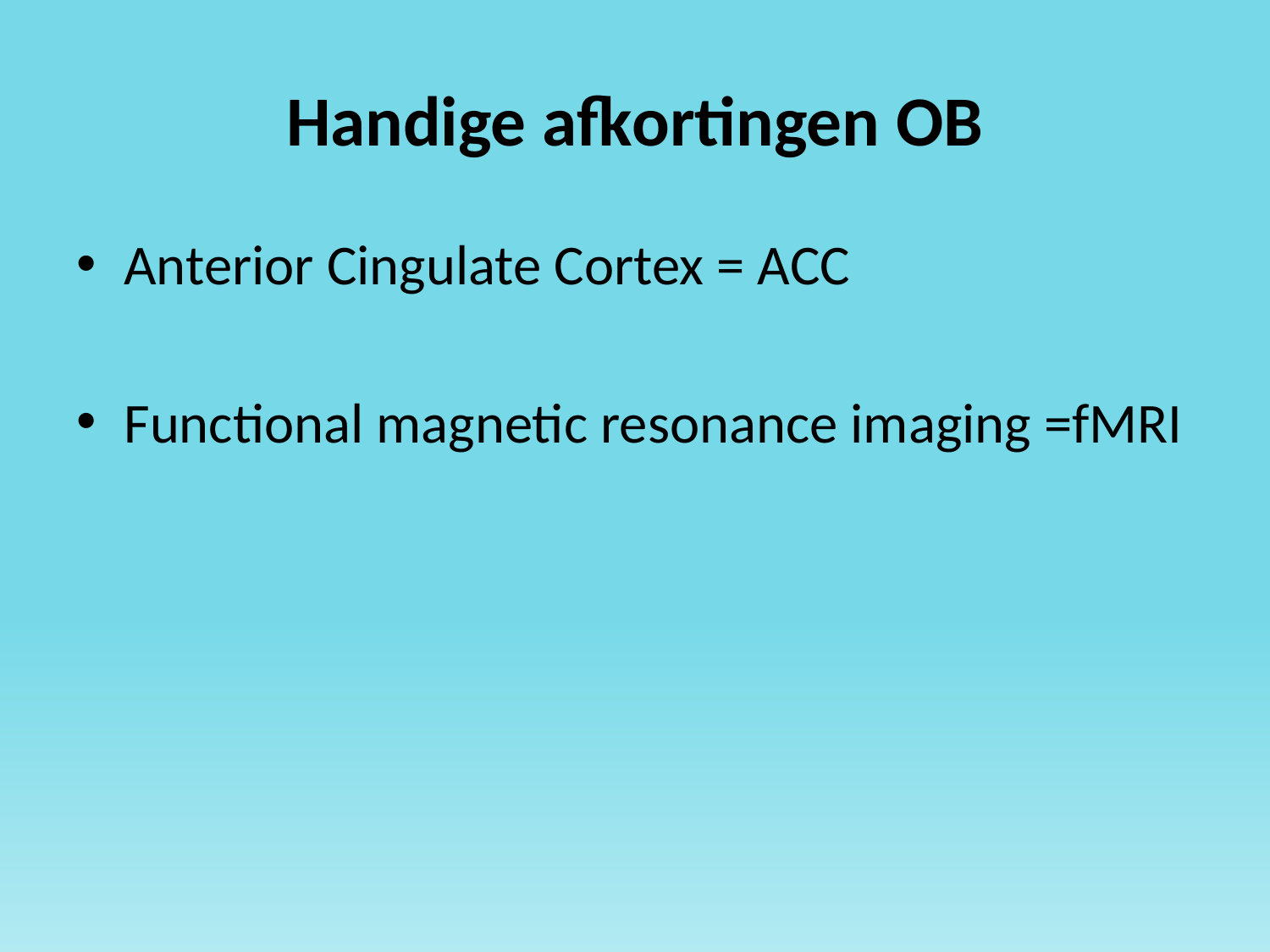

# Handige afkortingen OB
Anterior Cingulate Cortex = ACC

Functional magnetic resonance imaging =fMRI